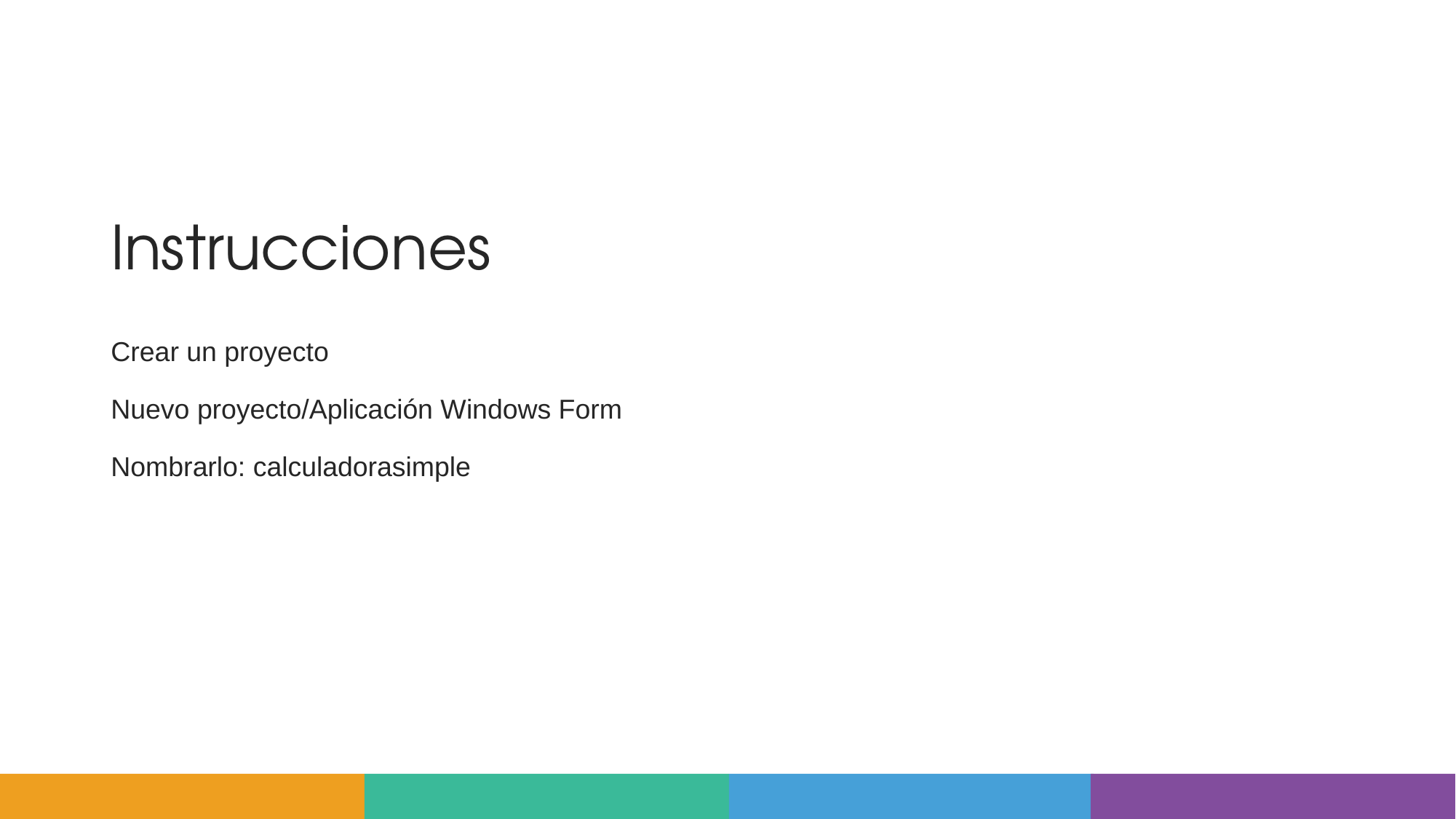

# Instrucciones
Crear un proyecto
Nuevo proyecto/Aplicación Windows Form
Nombrarlo: calculadorasimple